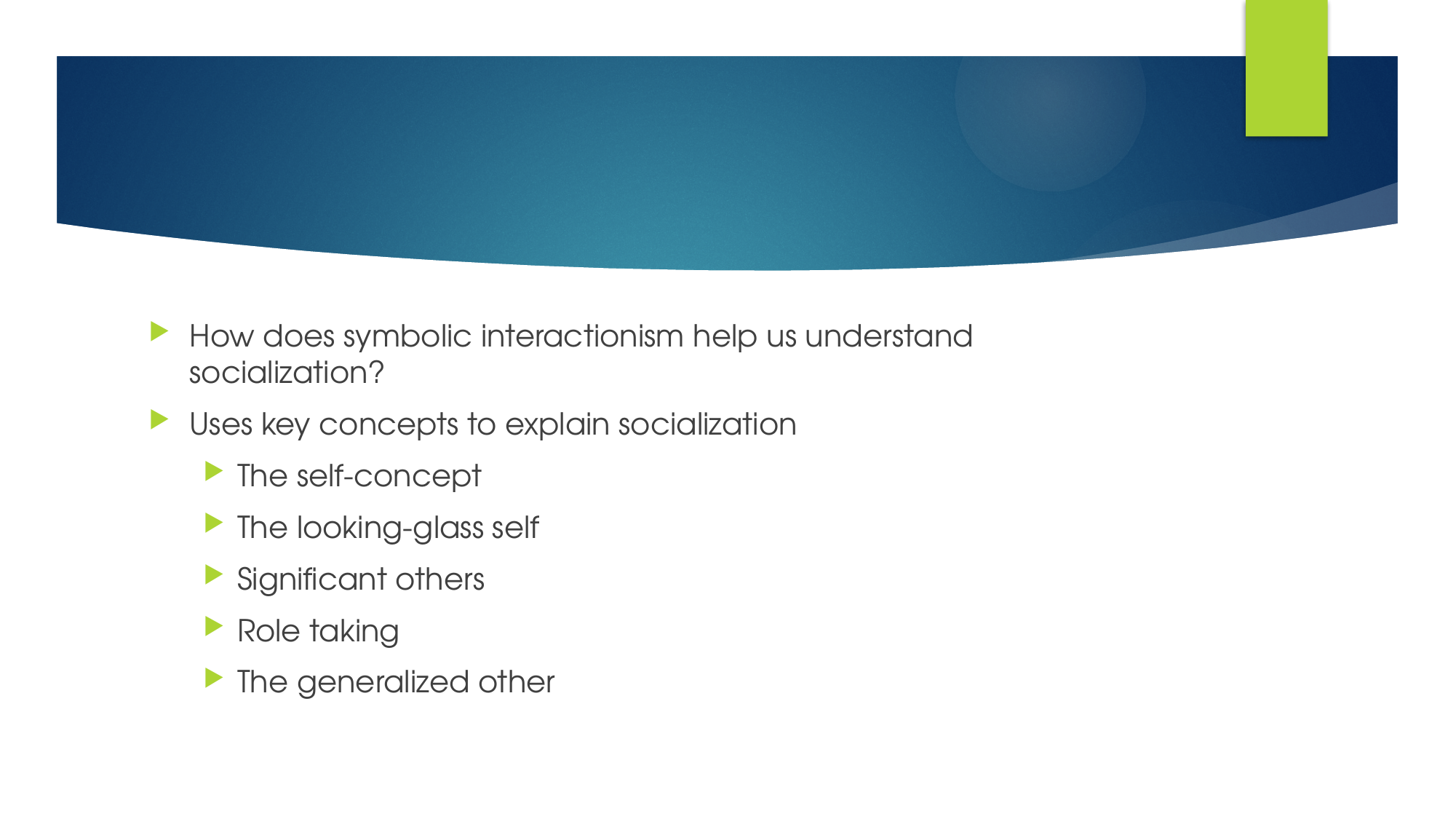

#
How does symbolic interactionism help us understand socialization?
Uses key concepts to explain socialization
The self-concept
The looking-glass self
Significant others
Role taking
The generalized other